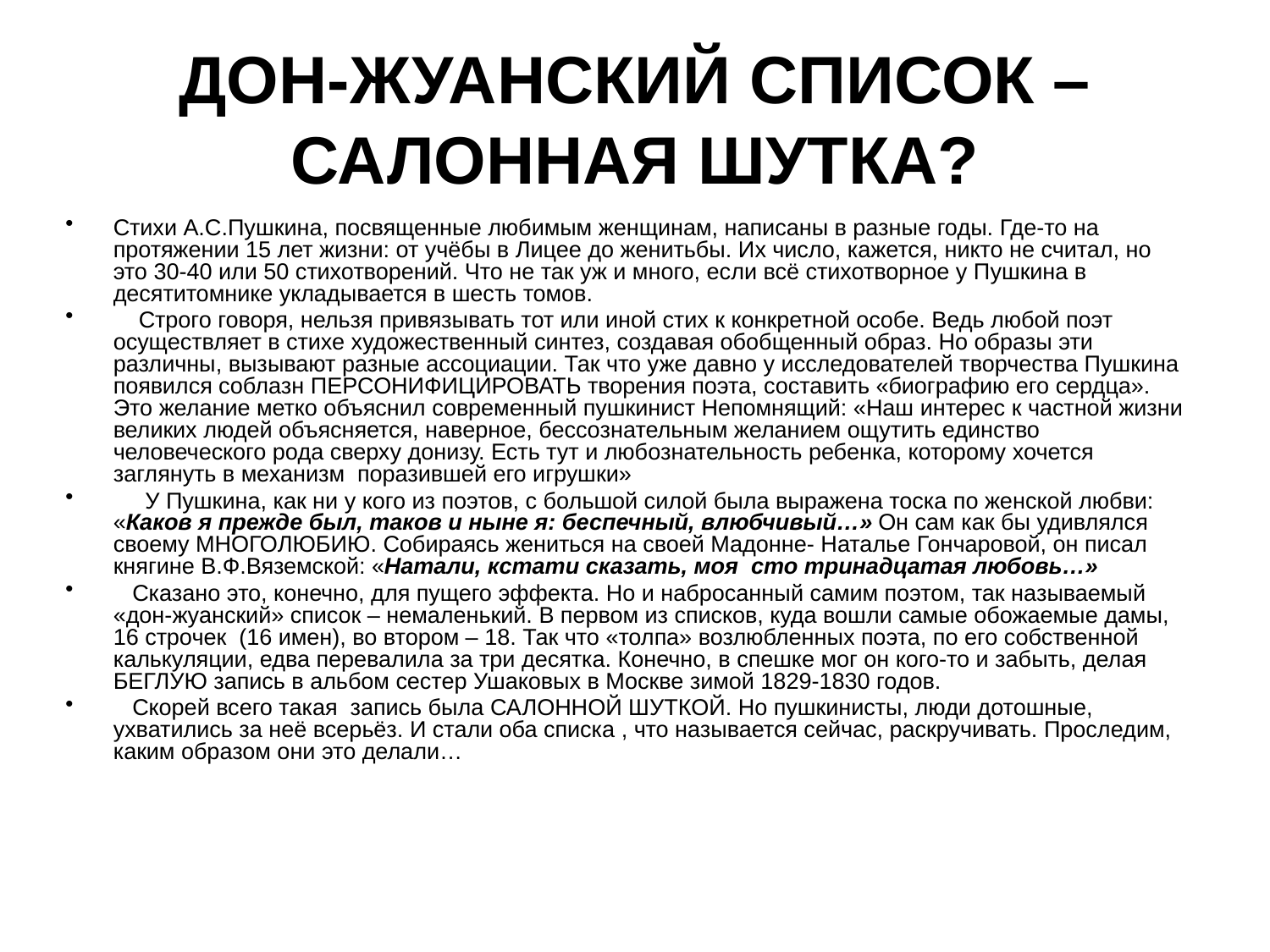

# ДОН-ЖУАНСКИЙ СПИСОК – САЛОННАЯ ШУТКА?
Стихи А.С.Пушкина, посвященные любимым женщинам, написаны в разные годы. Где-то на протяжении 15 лет жизни: от учёбы в Лицее до женитьбы. Их число, кажется, никто не считал, но это 30-40 или 50 стихотворений. Что не так уж и много, если всё стихотворное у Пушкина в десятитомнике укладывается в шесть томов.
    Строго говоря, нельзя привязывать тот или иной стих к конкретной особе. Ведь любой поэт осуществляет в стихе художественный синтез, создавая обобщенный образ. Но образы эти различны, вызывают разные ассоциации. Так что уже давно у исследователей творчества Пушкина появился соблазн ПЕРСОНИФИЦИРОВАТЬ творения поэта, составить «биографию его сердца». Это желание метко объяснил современный пушкинист Непомнящий: «Наш интерес к частной жизни великих людей объясняется, наверное, бессознательным желанием ощутить единство человеческого рода сверху донизу. Есть тут и любознательность ребенка, которому хочется заглянуть в механизм  поразившей его игрушки»
     У Пушкина, как ни у кого из поэтов, с большой силой была выражена тоска по женской любви:  «Каков я прежде был, таков и ныне я: беспечный, влюбчивый…» Он сам как бы удивлялся своему МНОГОЛЮБИЮ. Собираясь жениться на своей Мадонне- Наталье Гончаровой, он писал княгине В.Ф.Вяземской: «Натали, кстати сказать, моя  сто тринадцатая любовь…»
   Сказано это, конечно, для пущего эффекта. Но и набросанный самим поэтом, так называемый «дон-жуанский» список – немаленький. В первом из списков, куда вошли самые обожаемые дамы, 16 строчек  (16 имен), во втором – 18. Так что «толпа» возлюбленных поэта, по его собственной калькуляции, едва перевалила за три десятка. Конечно, в спешке мог он кого-то и забыть, делая БЕГЛУЮ запись в альбом сестер Ушаковых в Москве зимой 1829-1830 годов.
   Скорей всего такая  запись была САЛОННОЙ ШУТКОЙ. Но пушкинисты, люди дотошные, ухватились за неё всерьёз. И стали оба списка , что называется сейчас, раскручивать. Проследим, каким образом они это делали…